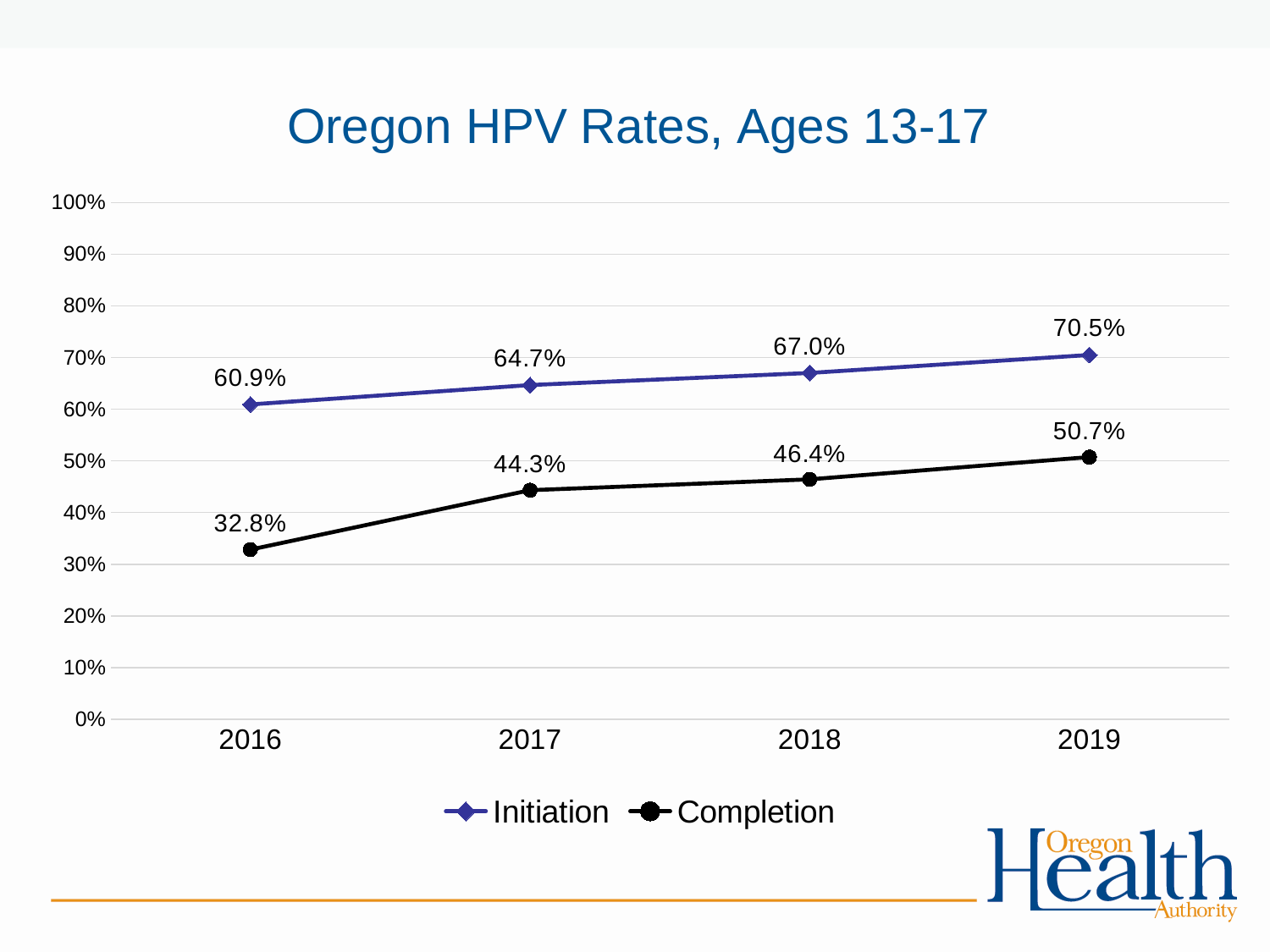

### Chart: Oregon HPV Rates, Ages 13-17

| Category | Initiation | Completion |
|---|---|---|
| 2016 | 0.6092423797914224 | 0.3283374147731657 |
| 2017 | 0.6467244837405617 | 0.4432251223088436 |
| 2018 | 0.6702080463938145 | 0.4641998292918743 |
| 2019 | 0.7049291896246928 | 0.507320209683154 |